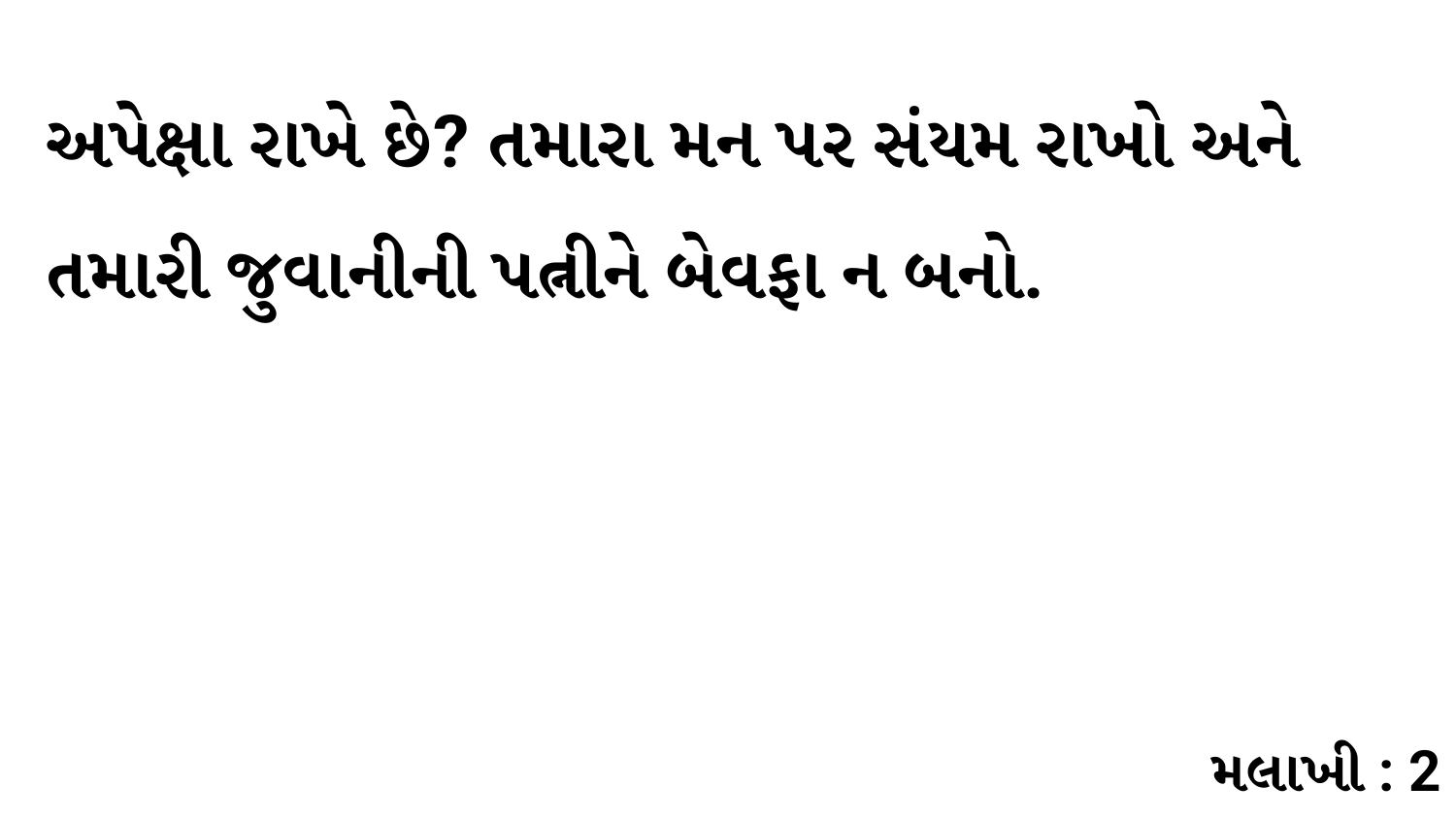

અપેક્ષા રાખે છે? તમારા મન પર સંયમ રાખો અને તમારી જુવાનીની પત્નીને બેવફા ન બનો.
મલાખી : 2